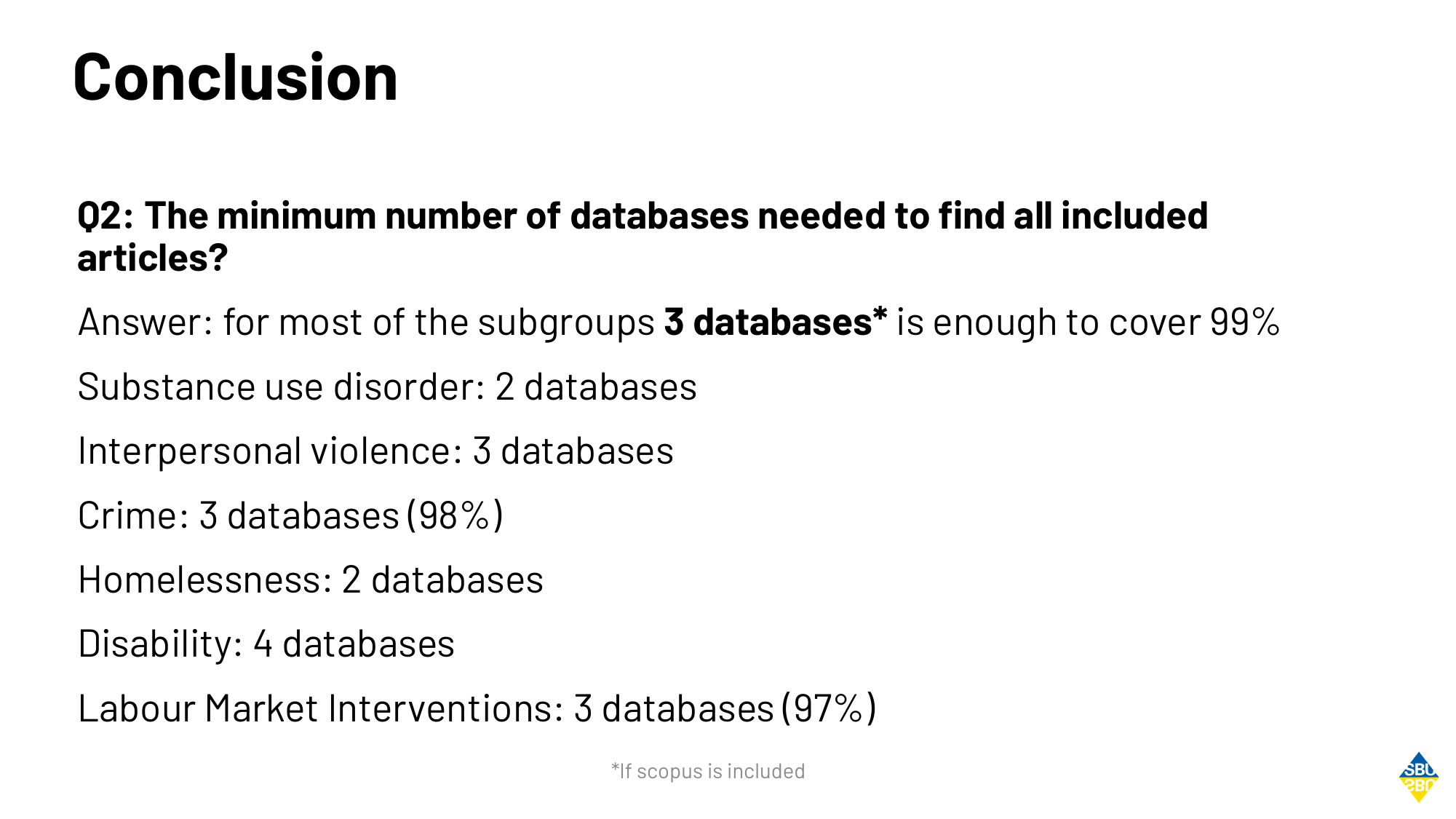

# Conclusion
Q2: The minimum number of databases needed to find all included articles?
Answer: for most of the subgroups 3 databases* is enough to cover 99%
Substance use disorder: 2 databases
Interpersonal violence: 3 databases
Crime: 3 databases (98%)
Homelessness: 2 databases
Disability: 4 databases
Labour Market Interventions: 3 databases (97%)
*If scopus is included